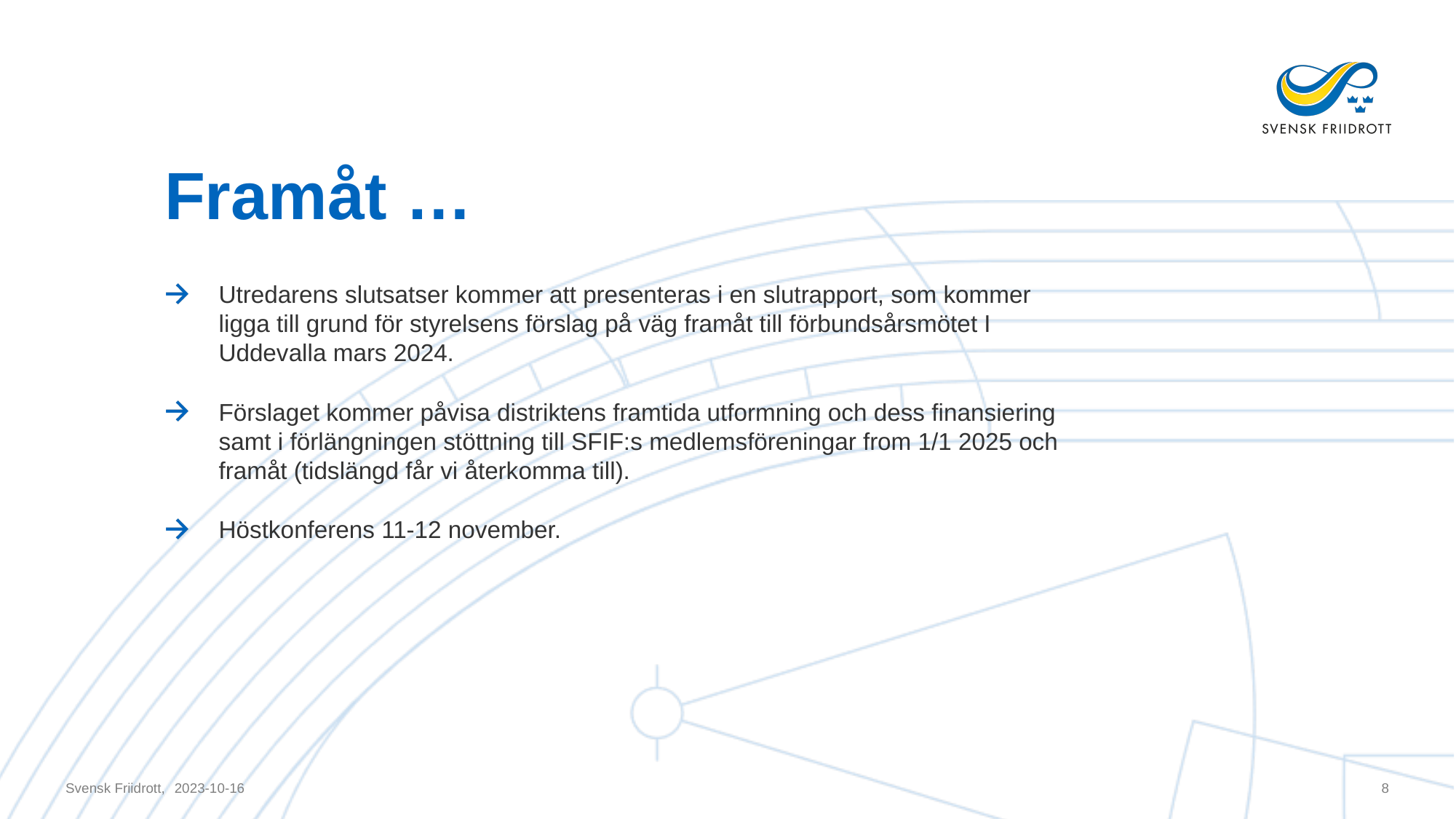

# Framåt …
Utredarens slutsatser kommer att presenteras i en slutrapport, som kommer ligga till grund för styrelsens förslag på väg framåt till förbundsårsmötet I Uddevalla mars 2024.
Förslaget kommer påvisa distriktens framtida utformning och dess finansiering samt i förlängningen stöttning till SFIF:s medlemsföreningar from 1/1 2025 och framåt (tidslängd får vi återkomma till).
Höstkonferens 11-12 november.

Svensk Friidrott,
2023-10-16
8